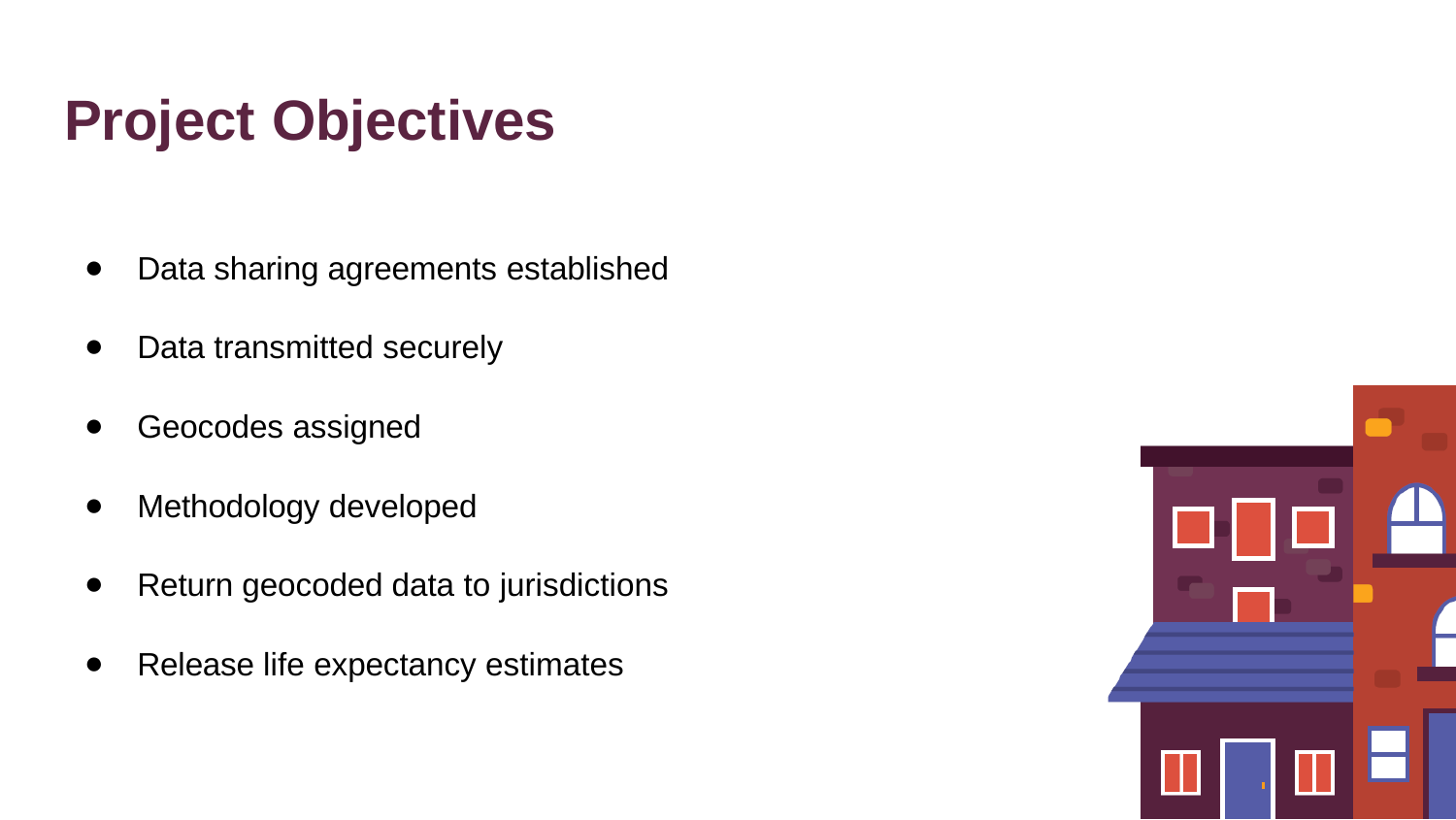

# Project Objectives
Data sharing agreements established

Data transmitted securely

Geocodes assigned

Methodology developed

Return geocoded data to jurisdictions

Release life expectancy estimates